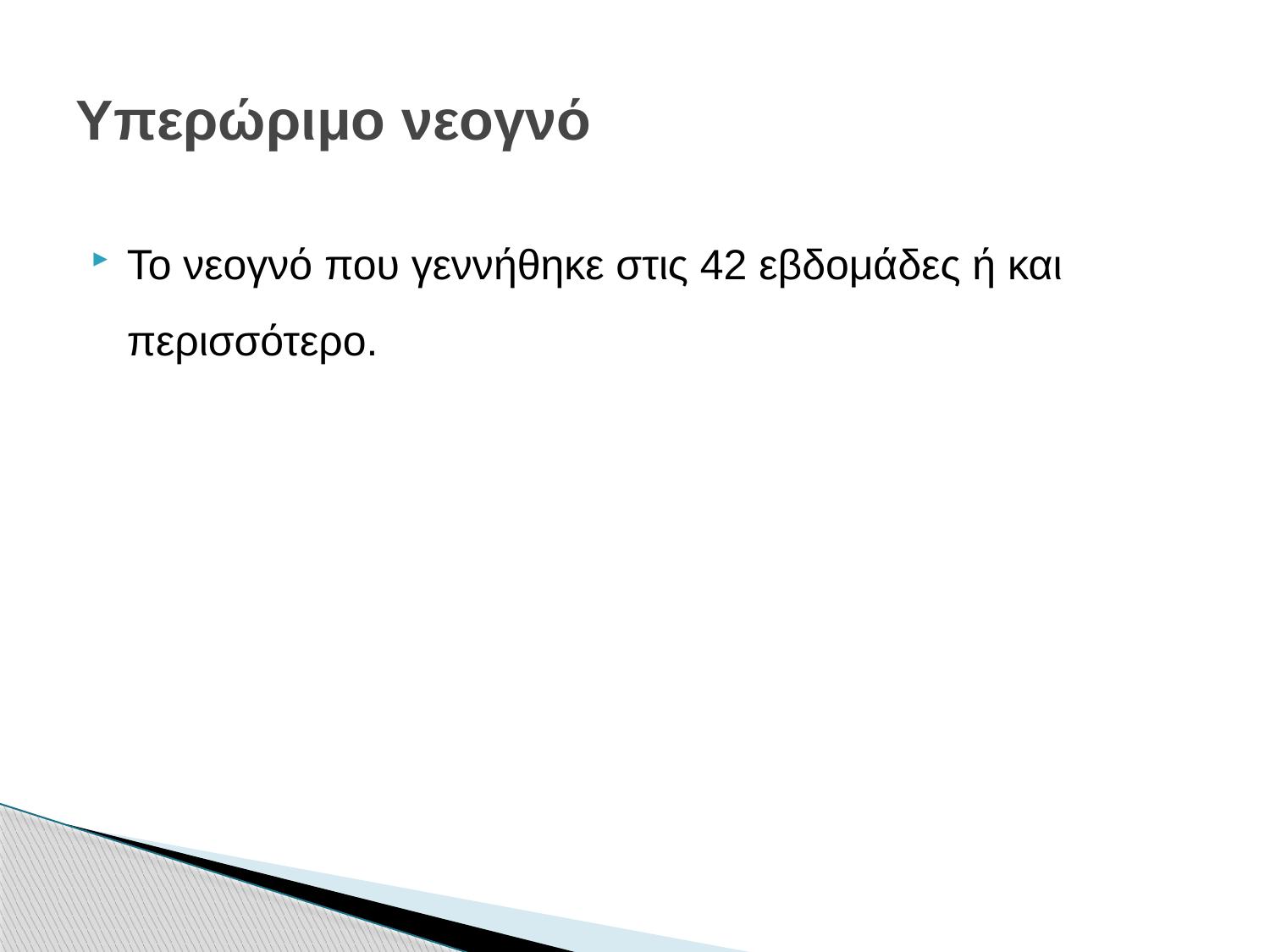

# Υπερώριμο νεογνό
Το νεογνό που γεννήθηκε στις 42 εβδομάδες ή και περισσότερο.